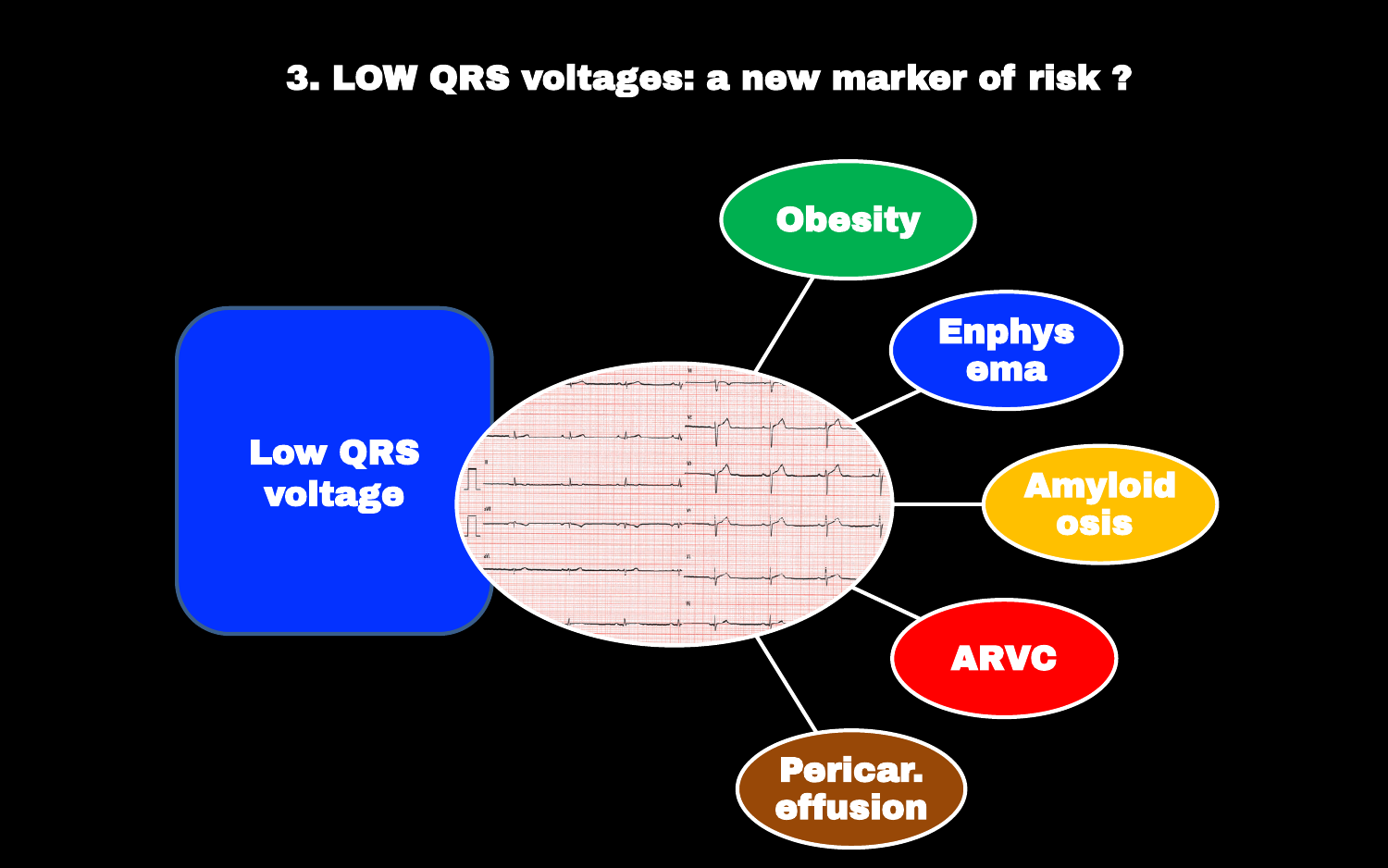

3. LOW QRS voltages: a new marker of risk ?
Obesity
Enphysema
Amyloidosis
ARVC
Pericar. effusion
Low QRS voltage